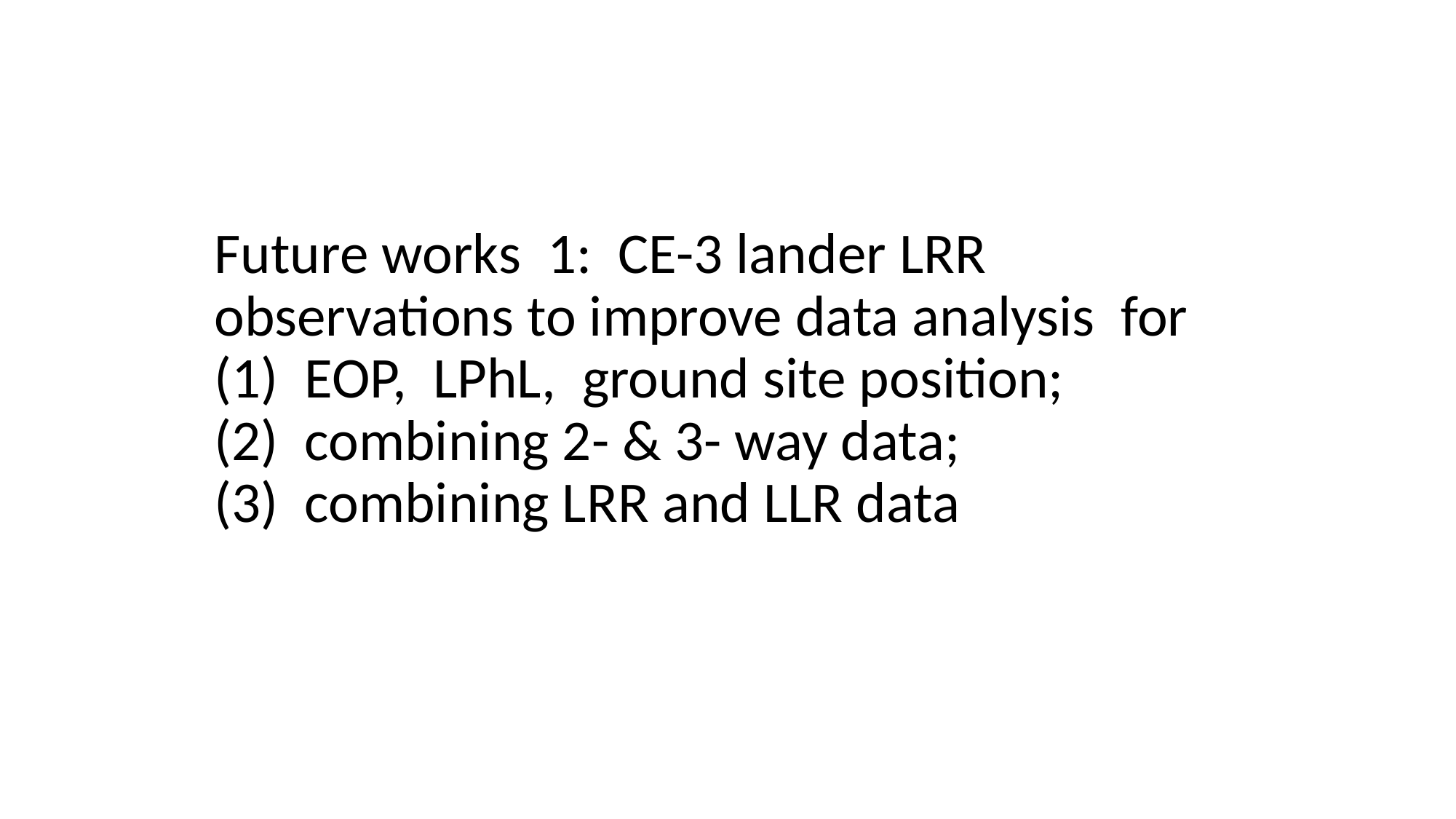

# Future works  1:  CE-3 lander LRR observations to improve data analysis  for (1)  EOP,  LPhL,  ground site position; (2)  combining 2- & 3- way data; (3)  combining LRR and LLR data